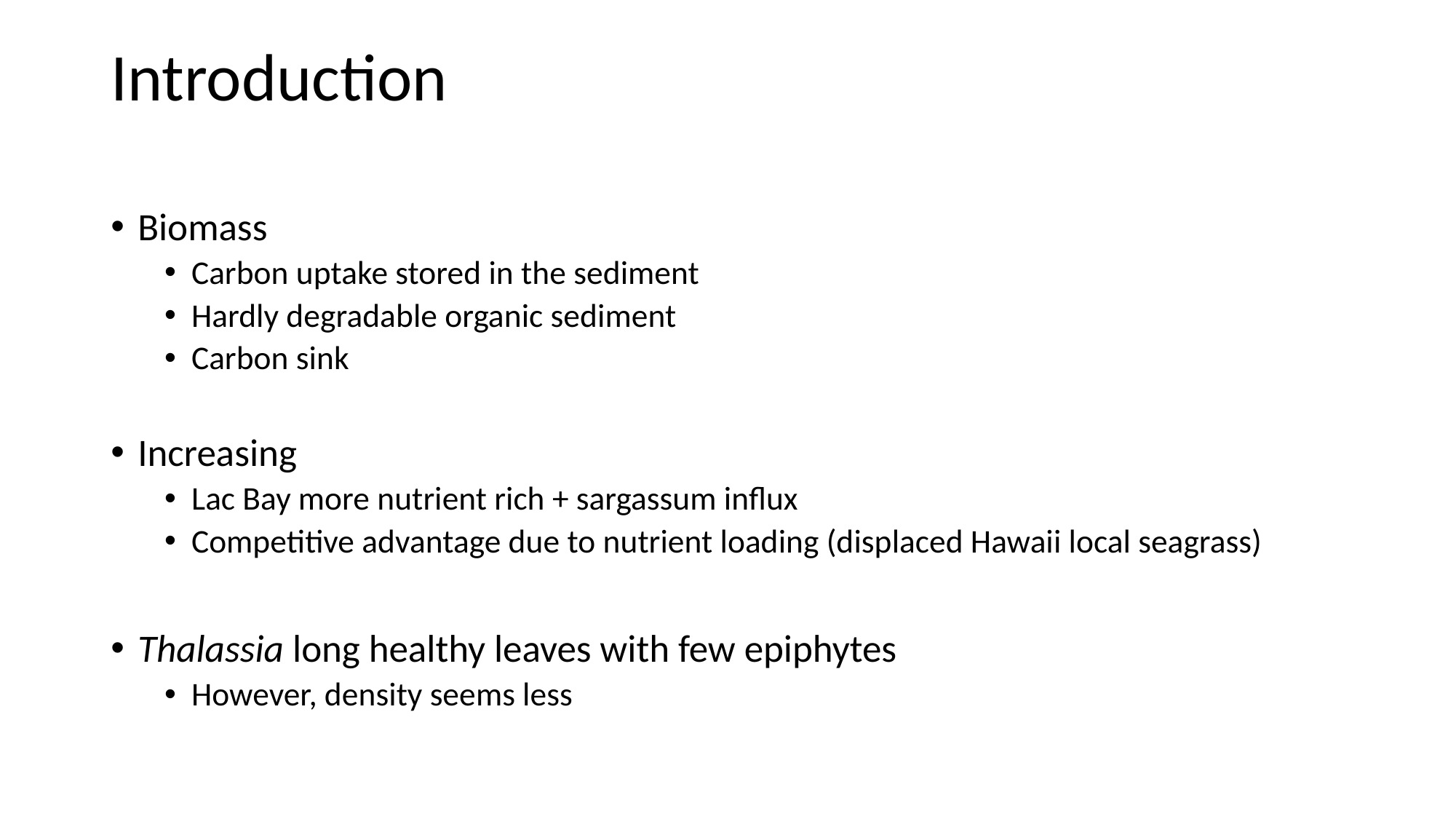

# Introduction
Biomass
Carbon uptake stored in the sediment
Hardly degradable organic sediment
Carbon sink

Increasing
Lac Bay more nutrient rich + sargassum influx
Competitive advantage due to nutrient loading (displaced Hawaii local seagrass)

Thalassia long healthy leaves with few epiphytes
However, density seems less